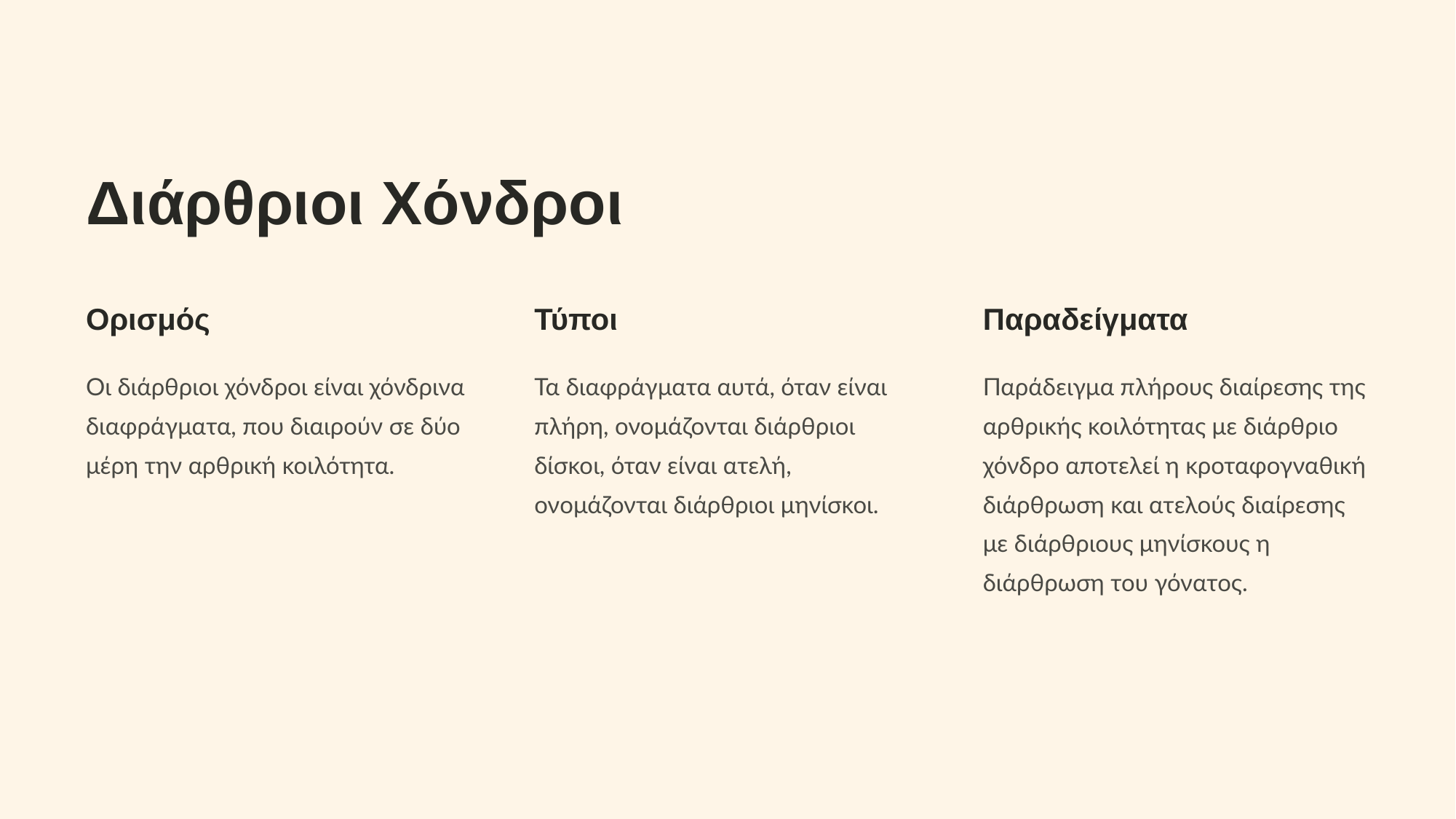

Διάρθριοι Χόνδροι
Ορισμός
Τύποι
Παραδείγματα
Οι διάρθριοι χόνδροι είναι χόνδρινα διαφράγματα, που διαιρούν σε δύο μέρη την αρθρική κοιλότητα.
Τα διαφράγματα αυτά, όταν είναι πλήρη, ονομάζονται διάρθριοι δίσκοι, όταν είναι ατελή, ονομάζονται διάρθριοι μηνίσκοι.
Παράδειγμα πλήρους διαίρεσης της αρθρικής κοιλότητας με διάρθριο χόνδρο αποτελεί η κροταφογναθική διάρθρωση και ατελούς διαίρεσης με διάρθριους μηνίσκους η διάρθρωση του γόνατος.